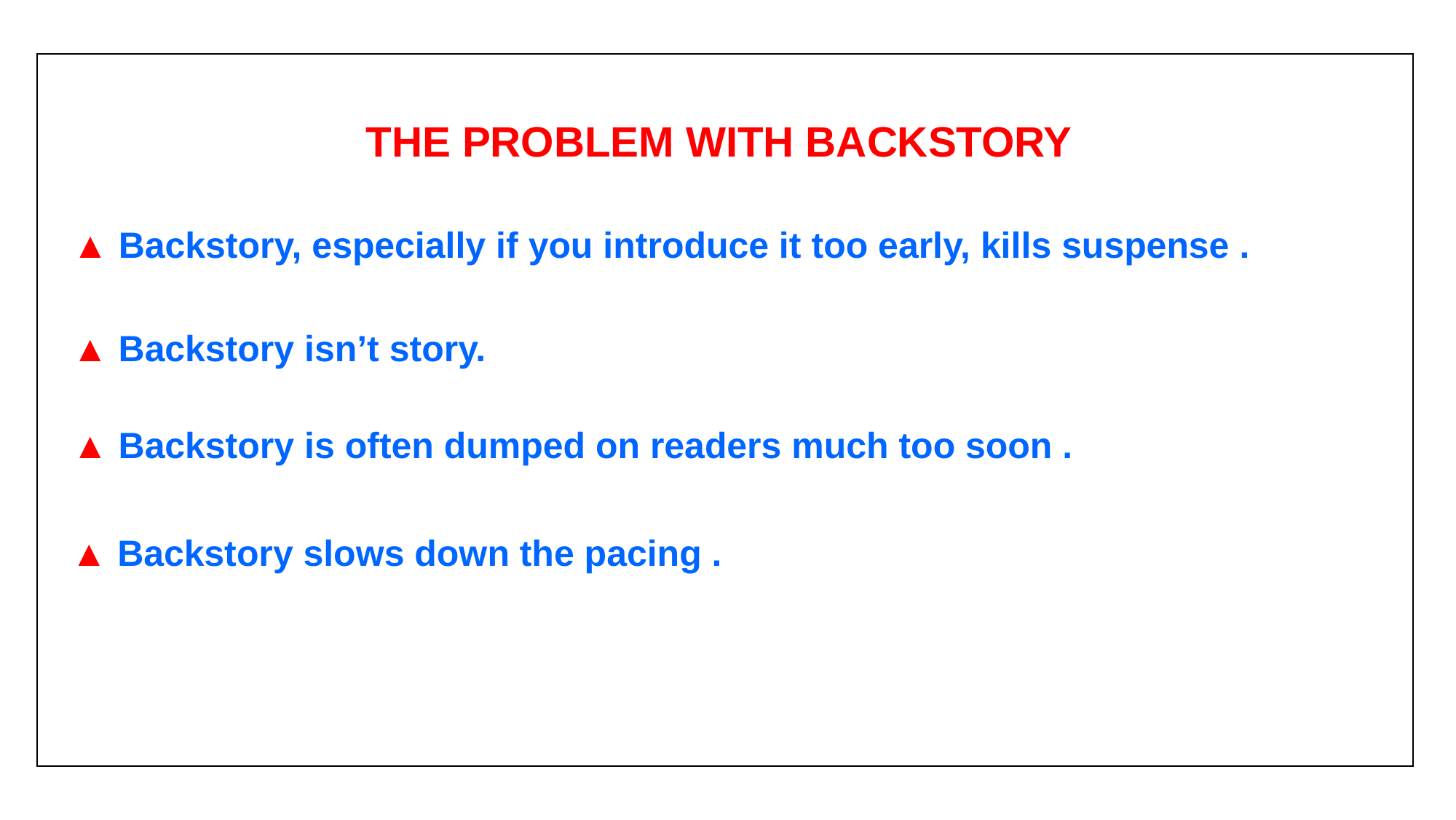

|  |
| --- |

THE PROBLEM WITH BACKSTORY
 ▲ Backstory, especially if you introduce it too early, kills suspense .
 ▲ Backstory isn’t story.
 ▲ Backstory is often dumped on readers much too soon .
 ▲ Backstory slows down the pacing .